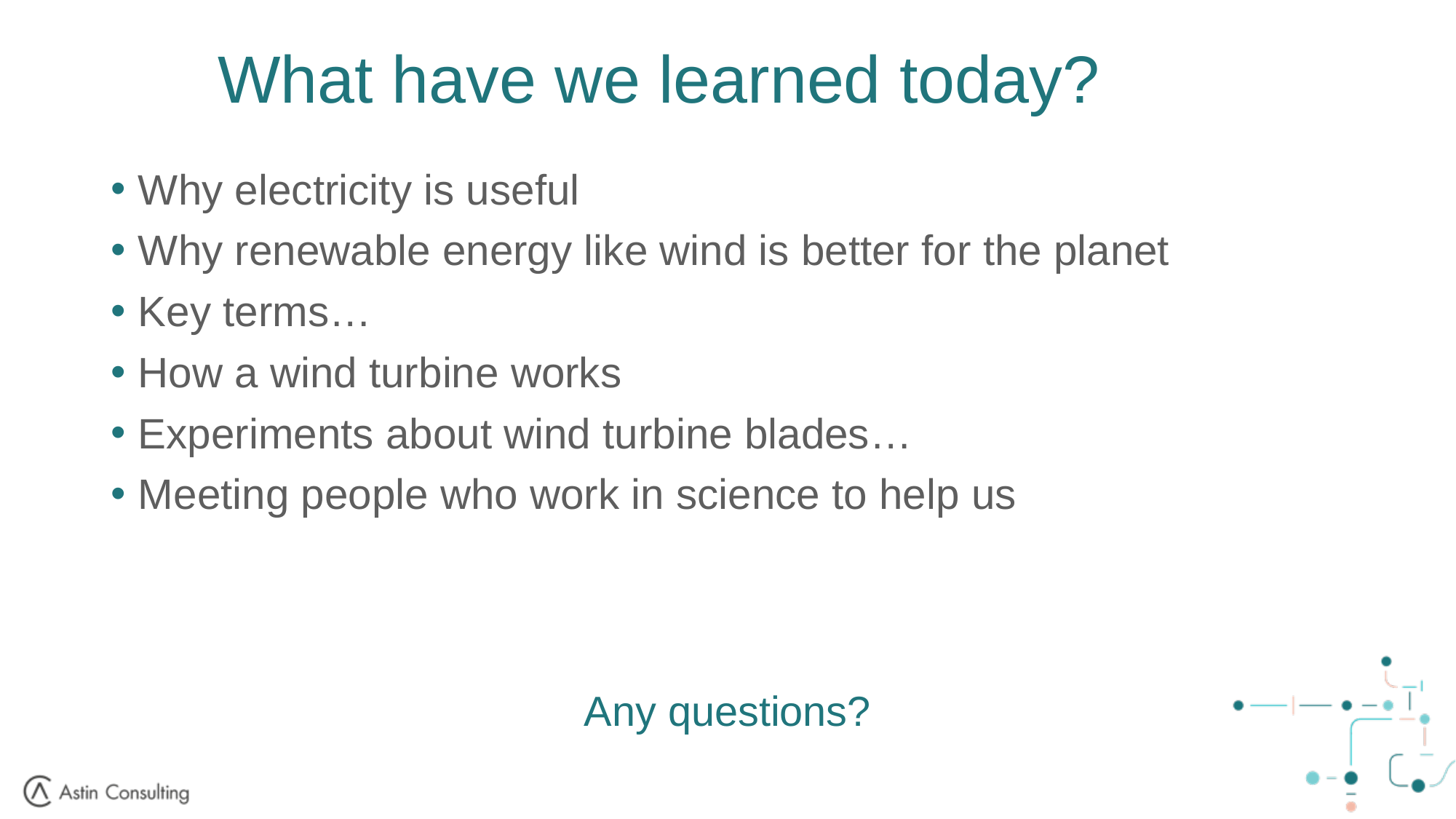

# What have we learned today?
Why electricity is useful
Why renewable energy like wind is better for the planet
Key terms…
How a wind turbine works
Experiments about wind turbine blades…
Meeting people who work in science to help us
Any questions?